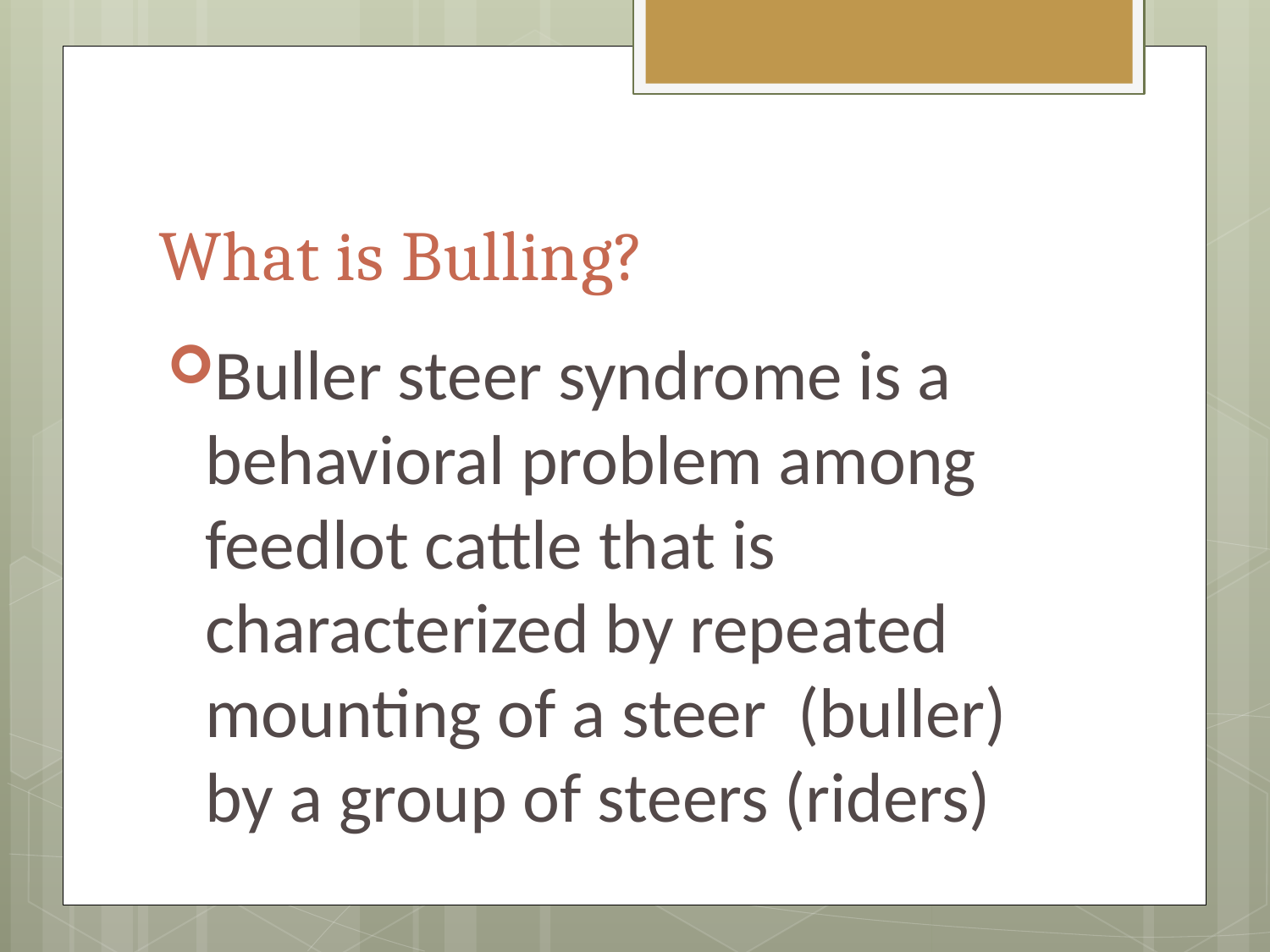

# What is Bulling?
Buller steer syndrome is a behavioral problem among feedlot cattle that is characterized by repeated mounting of a steer  (buller) by a group of steers (riders)